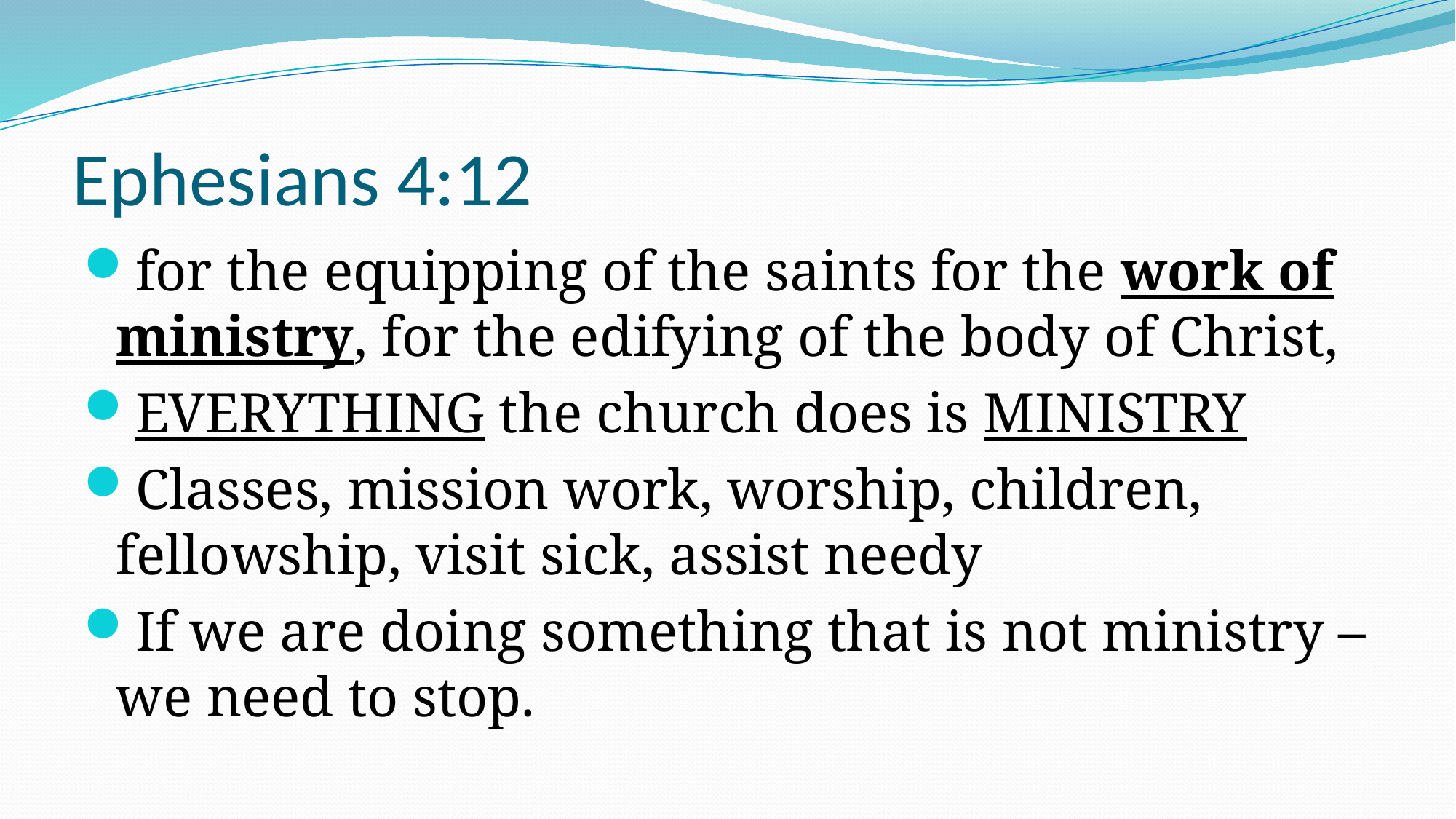

# Ephesians 4:12
for the equipping of the saints for the work of ministry, for the edifying of the body of Christ,
EVERYTHING the church does is MINISTRY
Classes, mission work, worship, children, fellowship, visit sick, assist needy
If we are doing something that is not ministry – we need to stop.